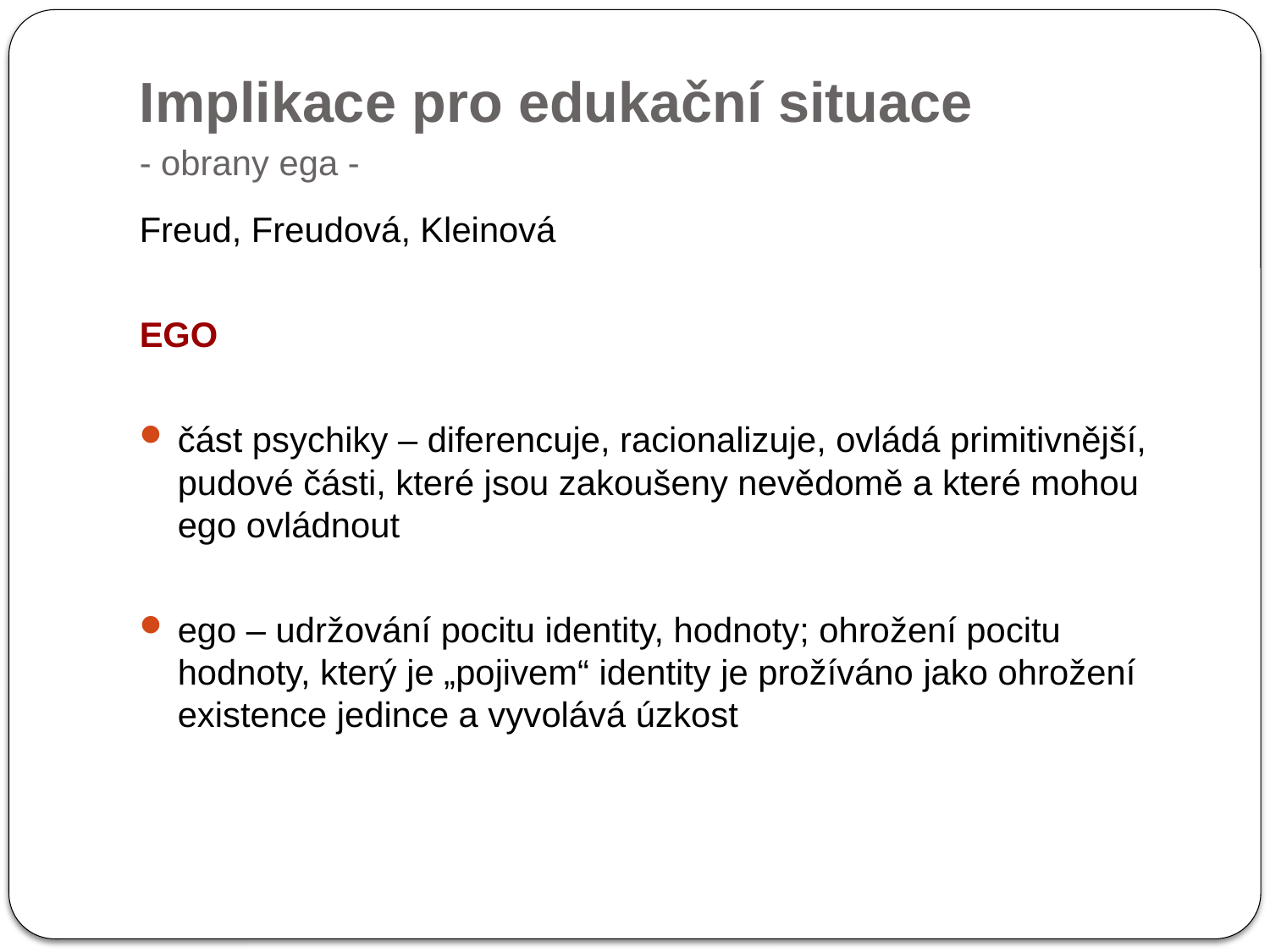

# Implikace pro edukační situace - obrany ega -
Freud, Freudová, Kleinová

EGO

část psychiky – diferencuje, racionalizuje, ovládá primitivnější, pudové části, které jsou zakoušeny nevědomě a které mohou ego ovládnout

ego – udržování pocitu identity, hodnoty; ohrožení pocitu hodnoty, který je „pojivem“ identity je prožíváno jako ohrožení existence jedince a vyvolává úzkost